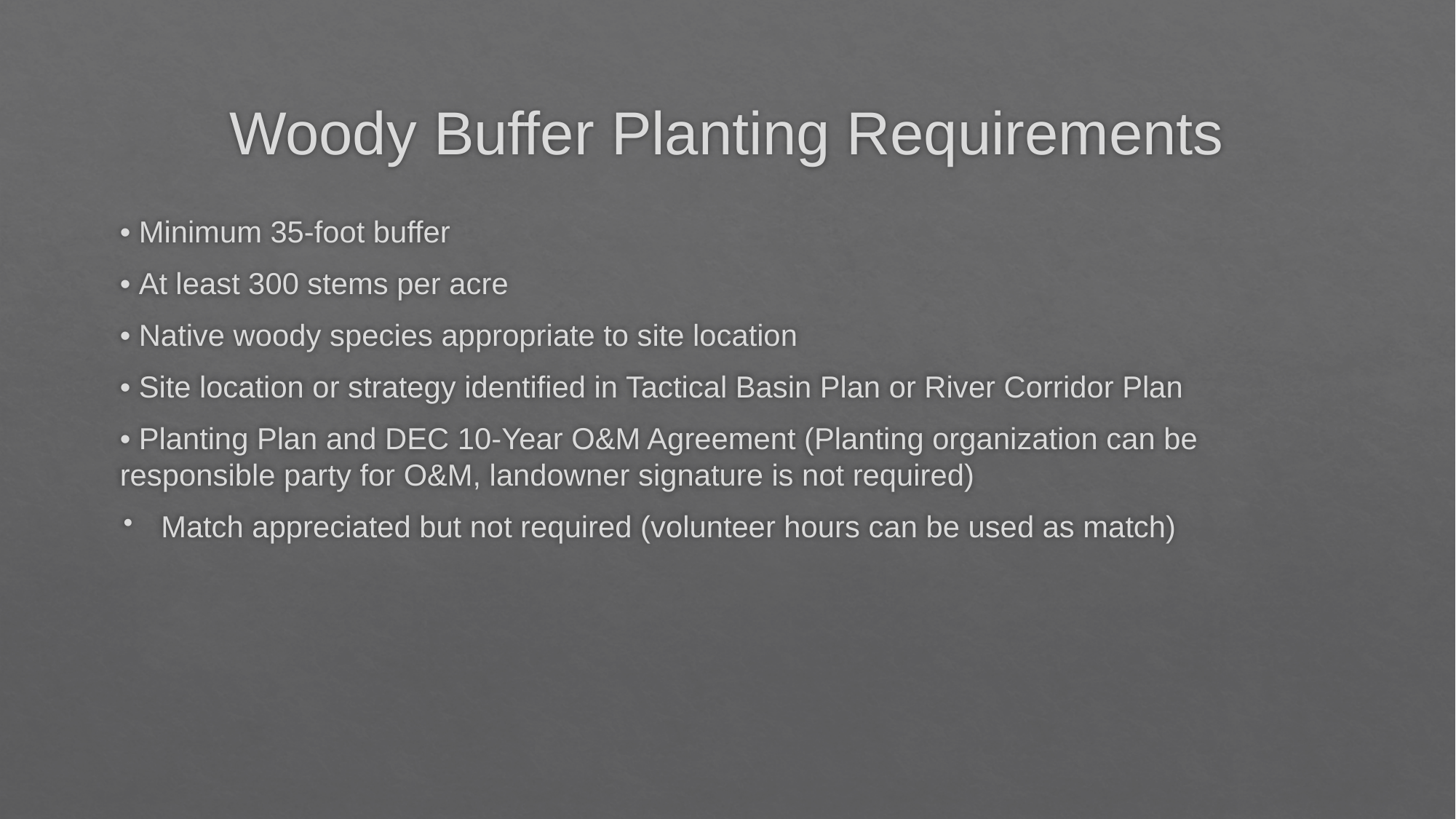

# Woody Buffer Planting Requirements
• Minimum 35-foot buffer
• At least 300 stems per acre
• Native woody species appropriate to site location
• Site location or strategy identified in Tactical Basin Plan or River Corridor Plan
• Planting Plan and DEC 10-Year O&M Agreement (Planting organization can be responsible party for O&M, landowner signature is not required)
Match appreciated but not required (volunteer hours can be used as match)